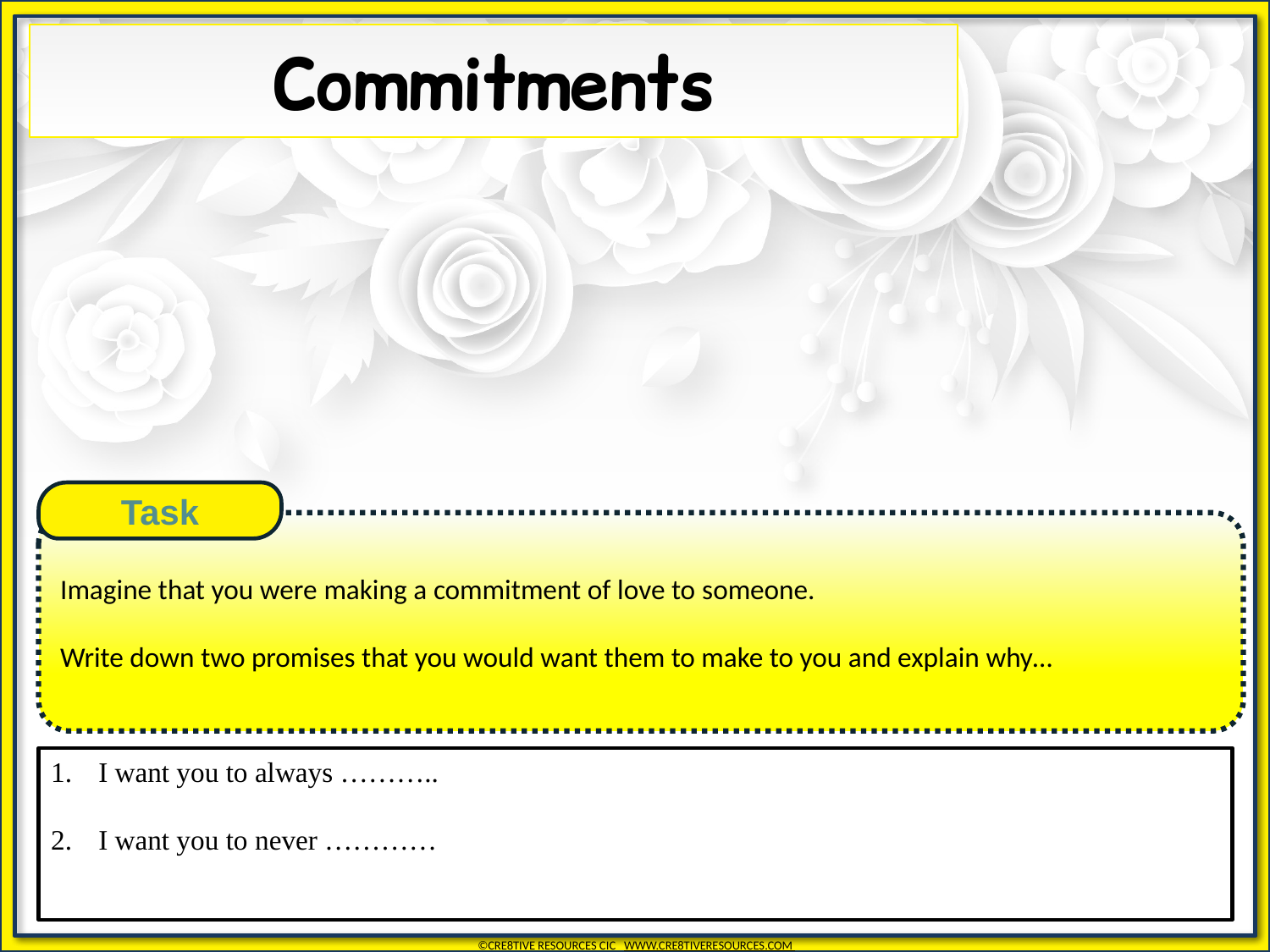

Commitments
Task
Imagine that you were ​making a ​commitment of love to ​someone.​

Write down ​two​ promises that you would want them to make to you and explain why…
I want you to always ………..

I want you to never …………